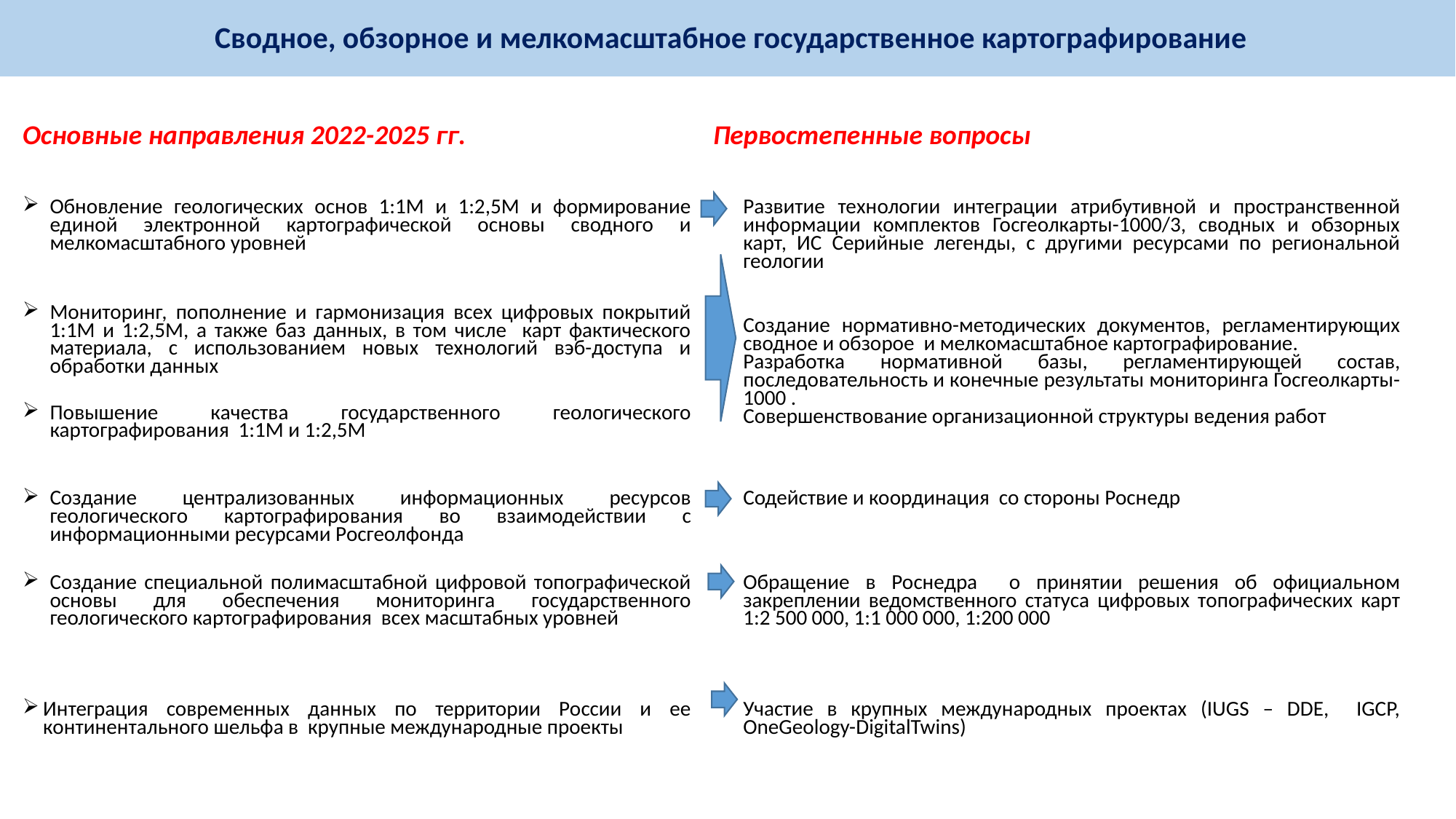

Сводное, обзорное и мелкомасштабное государственное картографирование
| Основные направления 2022-2025 гг. | Первостепенные вопросы |
| --- | --- |
| Обновление геологических основ 1:1М и 1:2,5М и формирование единой электронной картографической основы сводного и мелкомасштабного уровней | Развитие технологии интеграции атрибутивной и пространственной информации комплектов Госгеолкарты-1000/3, сводных и обзорных карт, ИС Серийные легенды, с другими ресурсами по региональной геологии |
| Мониторинг, пополнение и гармонизация всех цифровых покрытий 1:1М и 1:2,5М, а также баз данных, в том числе карт фактического материала, с использованием новых технологий вэб-доступа и обработки данных | Создание нормативно-методических документов, регламентирующих сводное и обзорое и мелкомасштабное картографирование. Разработка нормативной базы, регламентирующей состав, последовательность и конечные результаты мониторинга Госгеолкарты-1000 . Совершенствование организационной структуры ведения работ |
| Повышение качества государственного геологического картографирования 1:1М и 1:2,5М |  |
| Создание централизованных информационных ресурсов геологического картографирования во взаимодействии с информационными ресурсами Росгеолфонда | Содействие и координация со стороны Роснедр |
| Создание специальной полимасштабной цифровой топографической основы для обеспечения мониторинга государственного геологического картографирования всех масштабных уровней | Обращение в Роснедра о принятии решения об официальном закреплении ведомственного статуса цифровых топографических карт 1:2 500 000, 1:1 000 000, 1:200 000 |
| Интеграция современных данных по территории России и ее континентального шельфа в крупные международные проекты | Участие в крупных международных проектах (IUGS – DDE, IGCP, OneGeology-DigitalTwins) |
|  |  |